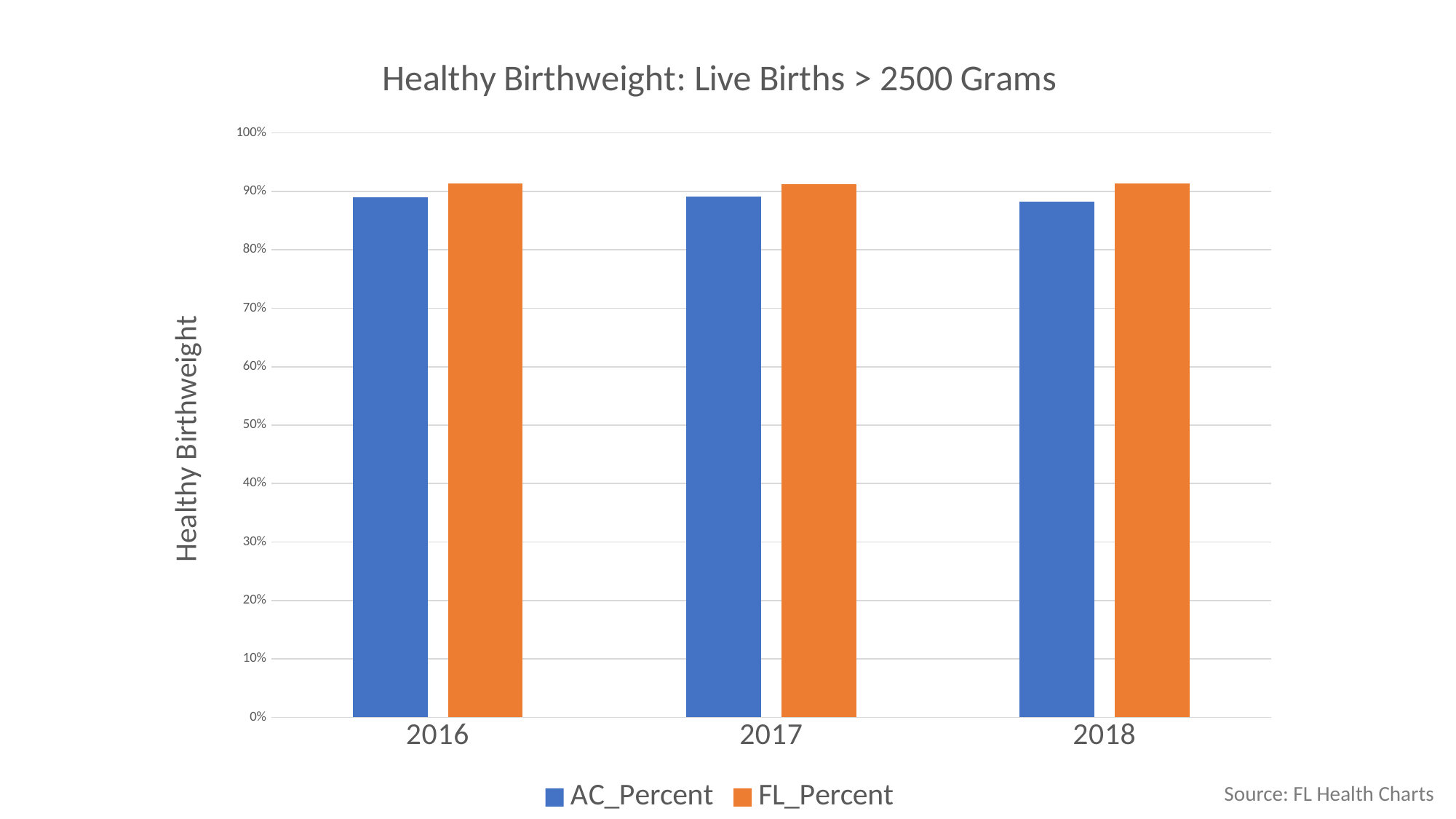

### Chart: Healthy Birthweight: Live Births > 2500 Grams

| Category | AC_Percent | FL_Percent |
|---|---|---|
| 2016 | 0.89 | 0.913 |
| 2017 | 0.891 | 0.912 |
| 2018 | 0.883 | 0.913 |
Source: FL Health Charts